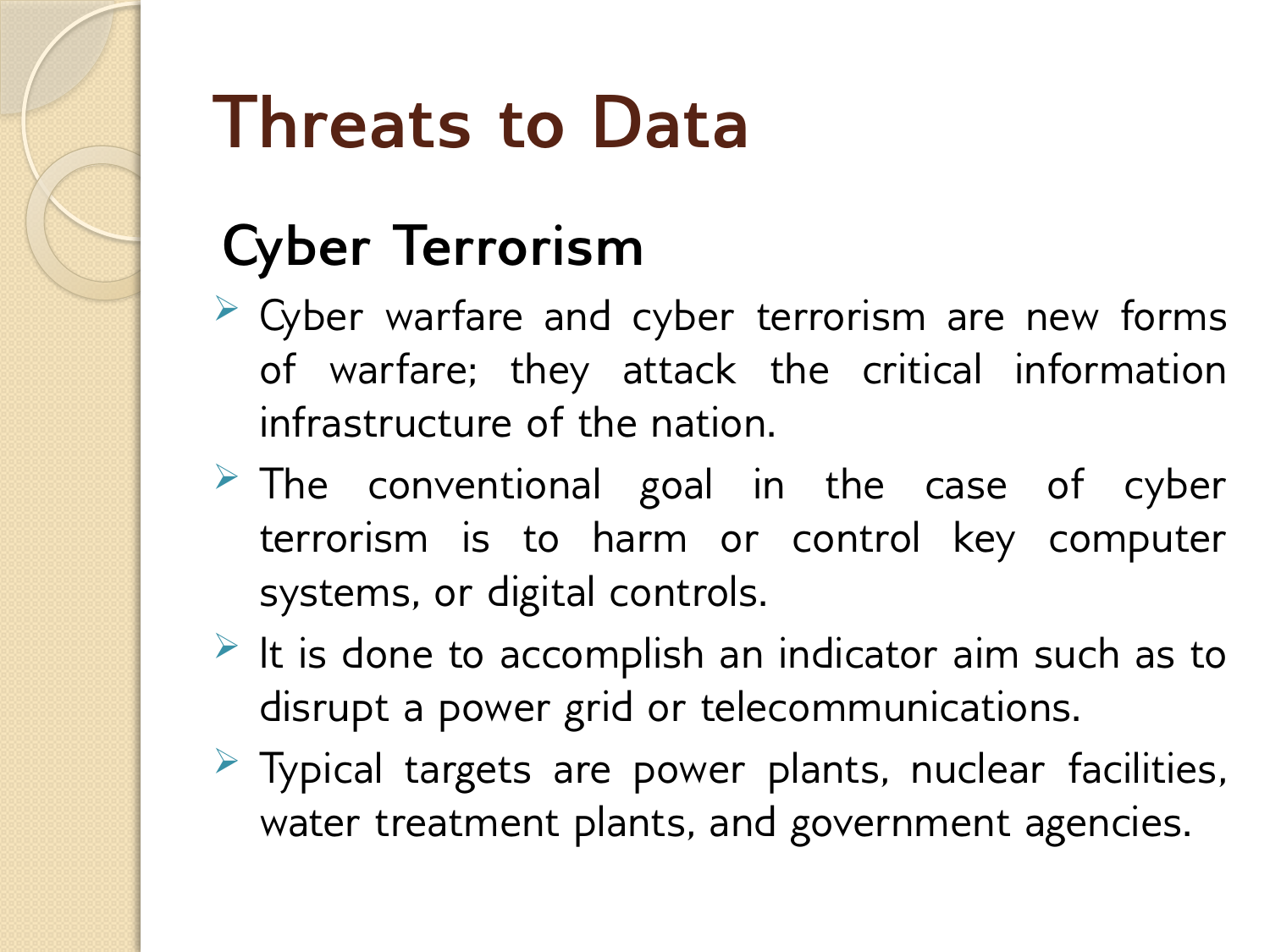

# Threats to Data
Cyber Terrorism
Cyber warfare and cyber terrorism are new forms of warfare; they attack the critical information infrastructure of the nation.
The conventional goal in the case of cyber terrorism is to harm or control key computer systems, or digital controls.
It is done to accomplish an indicator aim such as to disrupt a power grid or telecommunications.
Typical targets are power plants, nuclear facilities, water treatment plants, and government agencies.